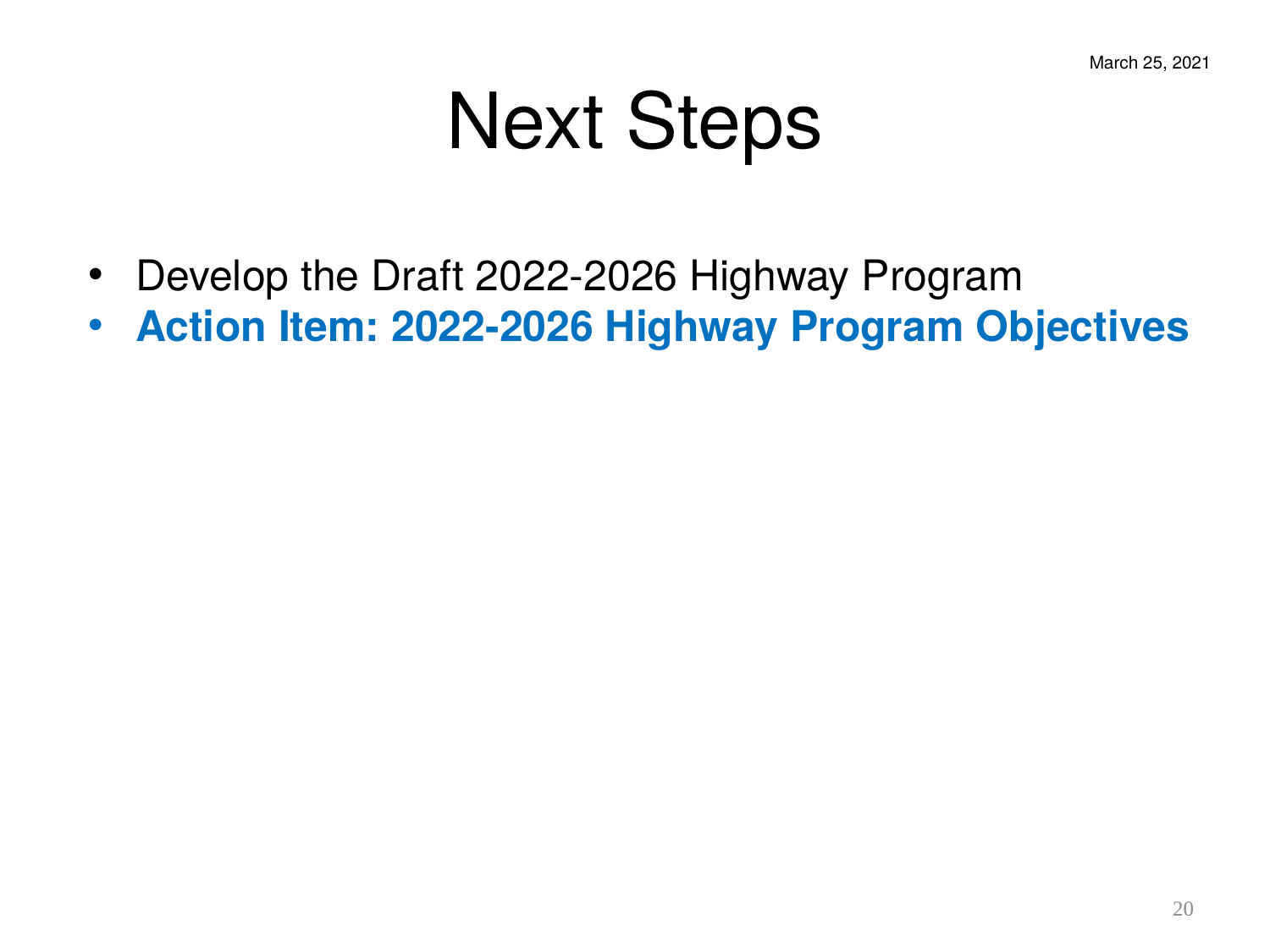

# Next Steps
March 25, 2021

Develop the Draft 2022-2026 Highway Program
Action Item: 2022-2026 Highway Program Objectives
20